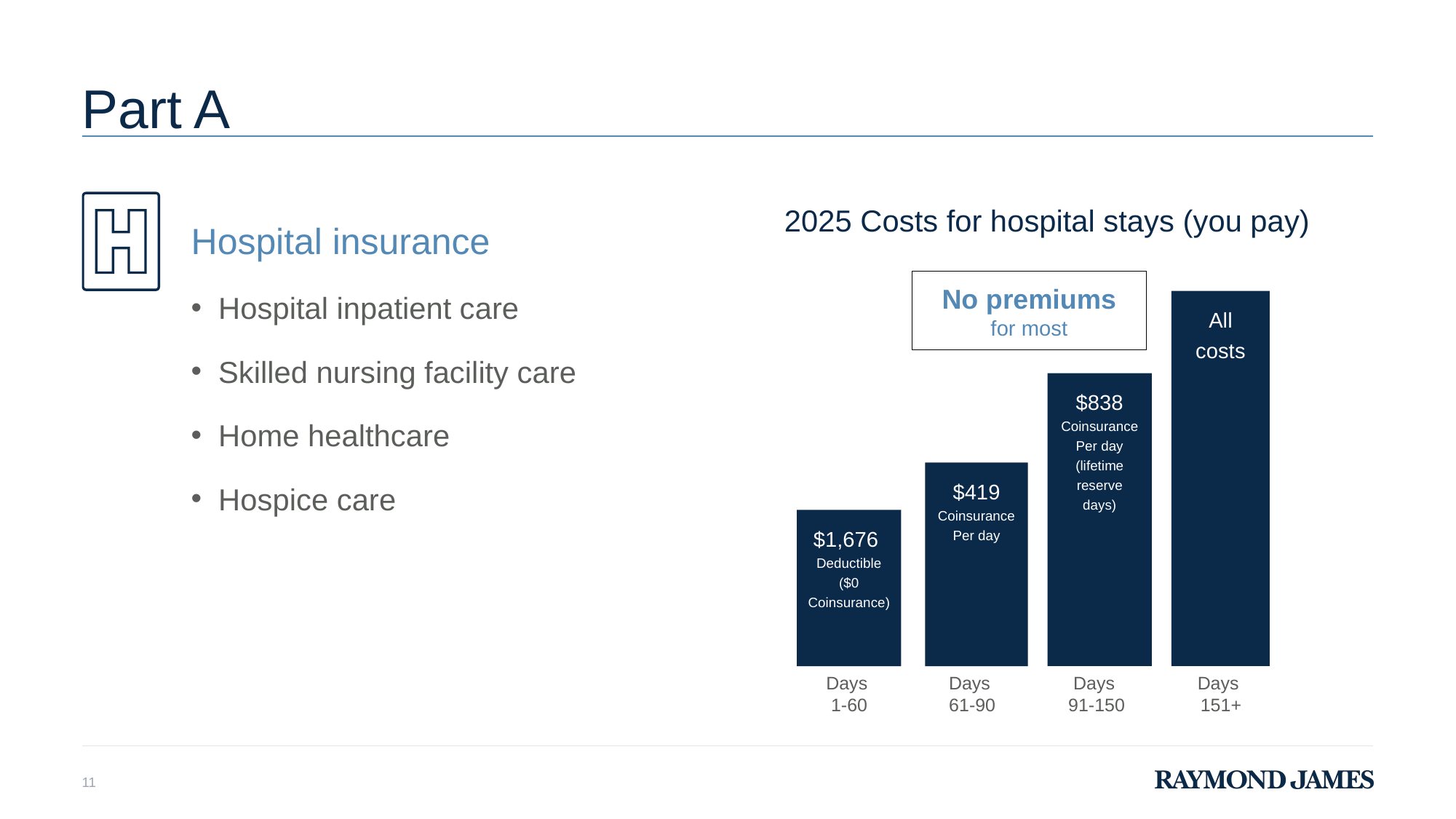

# Part A
2025 Costs for hospital stays (you pay)
All costs
$838
Coinsurance Per day (lifetime reserve days)
$419
Coinsurance Per day
$1,676
Deductible ($0 Coinsurance)
Days
1-60
Days
61-90
Days
91-150
Days
151+

Hospital insurance
Hospital inpatient care
Skilled nursing facility care
Home healthcare
Hospice care
No premiums for most
11